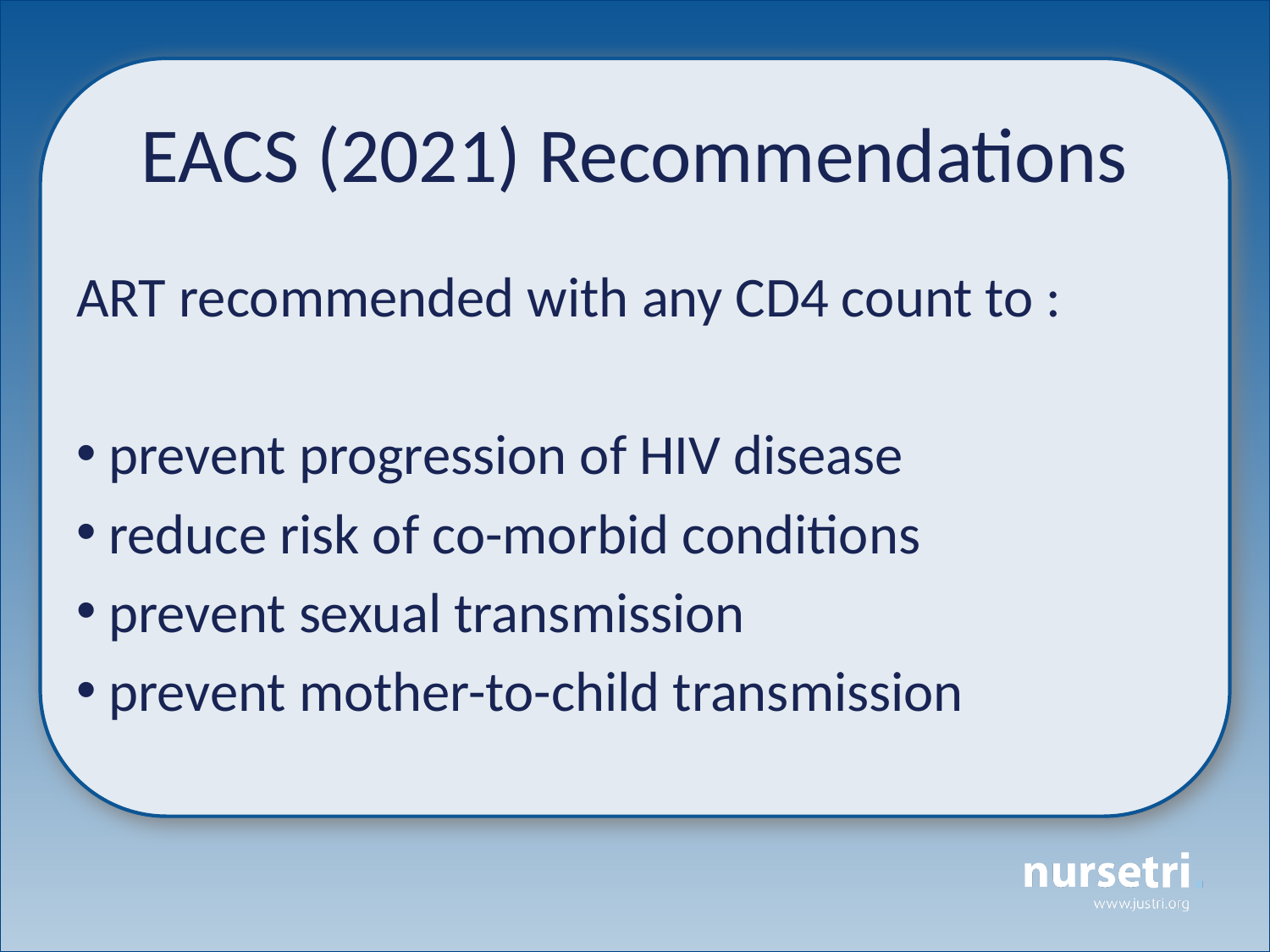

# EACS (2021) Recommendations
ART recommended with any CD4 count to :

 prevent progression of HIV disease
 reduce risk of co-morbid conditions
 prevent sexual transmission
 prevent mother-to-child transmission